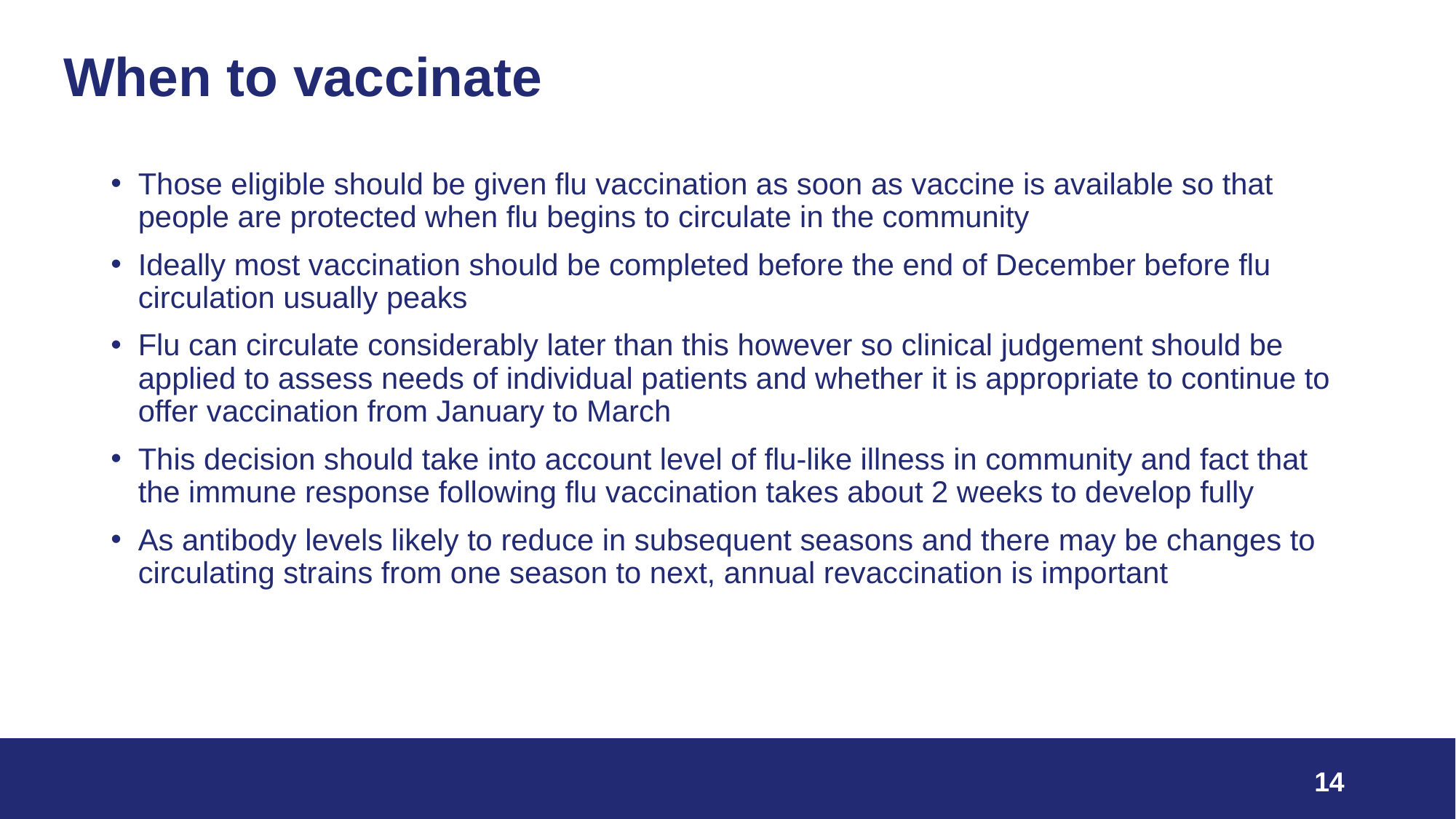

# When to vaccinate
Those eligible should be given flu vaccination as soon as vaccine is available so that people are protected when flu begins to circulate in the community
Ideally most vaccination should be completed before the end of December before flu circulation usually peaks
Flu can circulate considerably later than this however so clinical judgement should be applied to assess needs of individual patients and whether it is appropriate to continue to offer vaccination from January to March
This decision should take into account level of flu-like illness in community and fact that the immune response following flu vaccination takes about 2 weeks to develop fully
As antibody levels likely to reduce in subsequent seasons and there may be changes to circulating strains from one season to next, annual revaccination is important
14